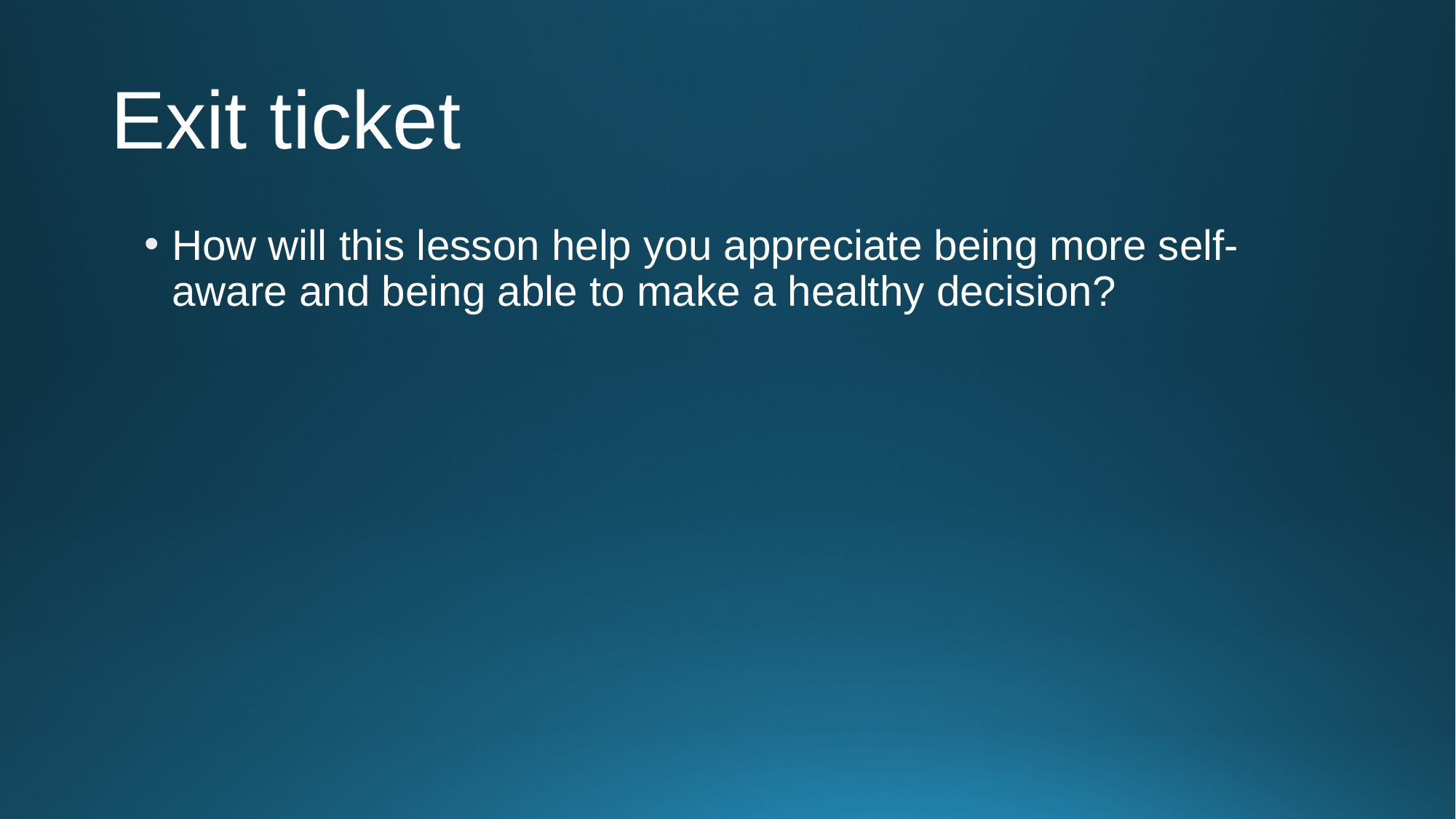

# Exit ticket
How will this lesson help you appreciate being more self-aware and being able to make a healthy decision?